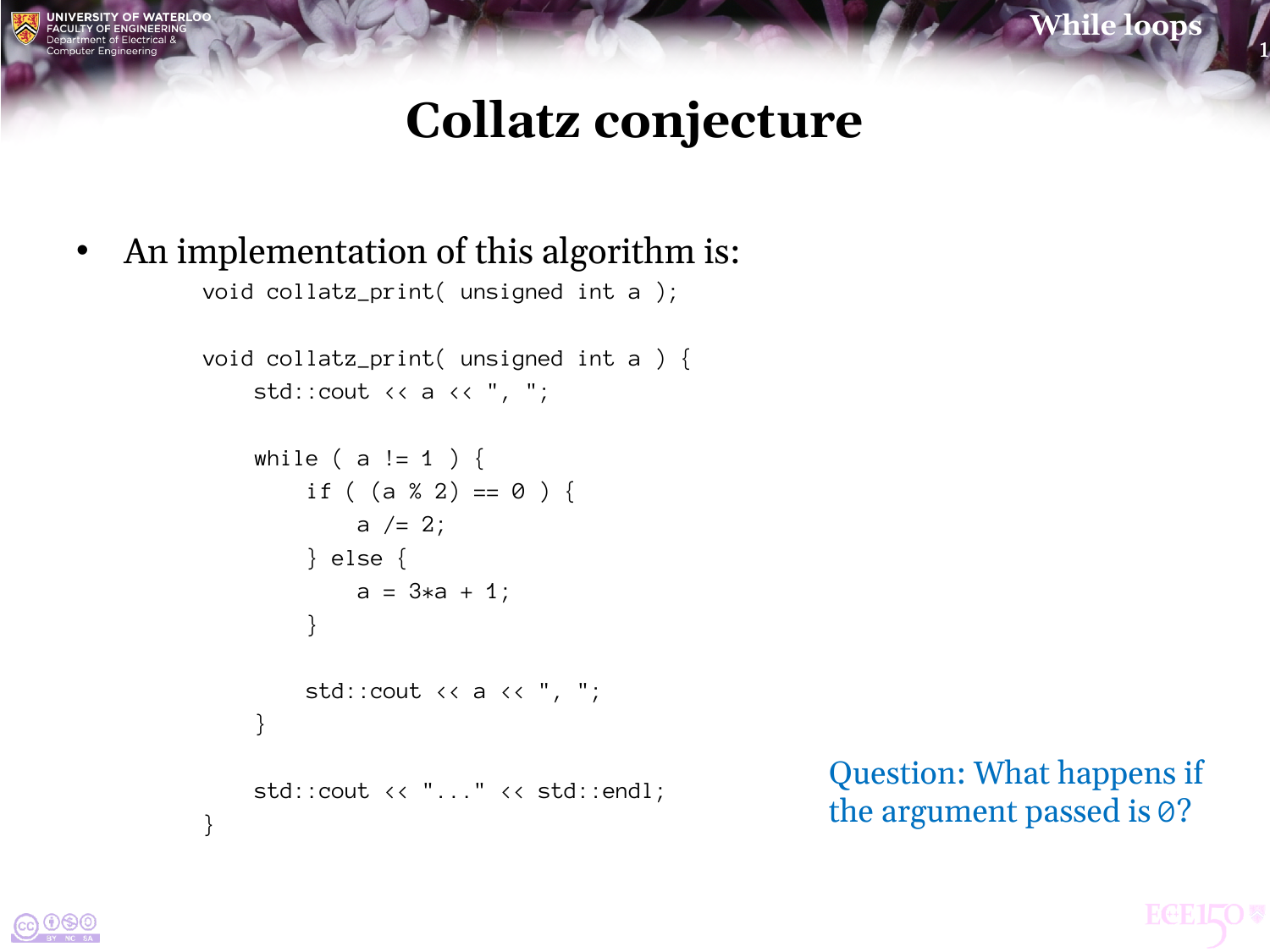

# Collatz conjecture
An implementation of this algorithm is:
	void collatz_print( unsigned int a );

	void collatz_print( unsigned int a ) {
	    std::cout << a << ", ";

	    while ( a != 1 ) {
	        if ( (a % 2) == 0 ) {
	            a /= 2;
	        } else {
	            a = 3*a + 1;
	        }

	        std::cout << a << ", ";
	    }

	    std::cout << "..." << std::endl;
	}
Question: What happens if
the argument passed is 0?